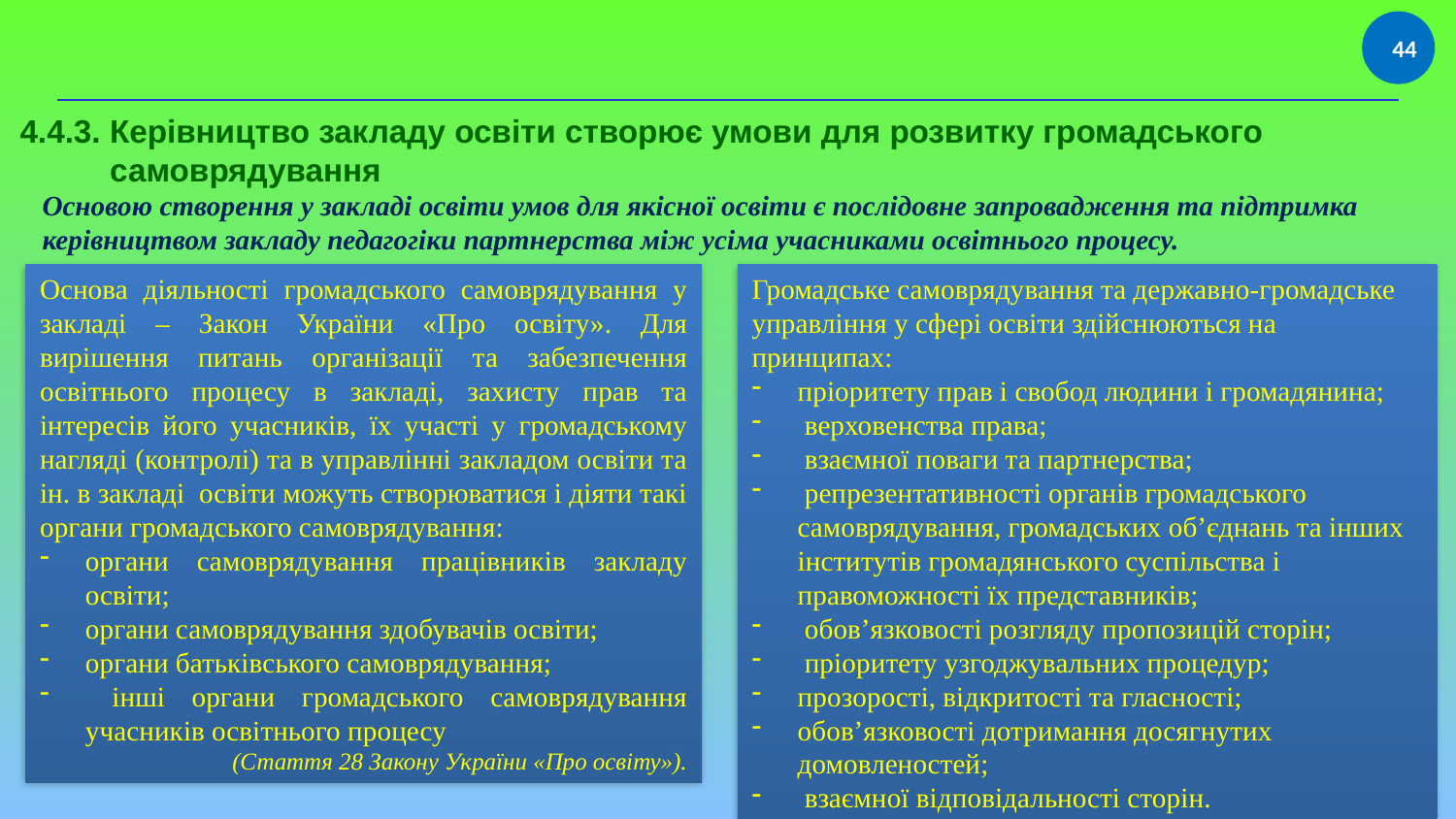

44
4.4.3. Керівництво закладу освіти створює умови для розвитку громадського
          самоврядування
Основою створення у закладі освіти умов для якісної освіти є послідовне запровадження та підтримка керівництвом закладу педагогіки партнерства між усіма учасниками освітнього процесу.
Основа діяльності громадського самоврядування у закладі – Закон України «Про освіту». Для вирішення питань організації та забезпечення освітнього процесу в закладі, захисту прав та інтересів його учасників, їх участі у громадському нагляді (контролі) та в управлінні закладом освіти та ін. в закладі  освіти можуть створюватися і діяти такі органи громадського самоврядування:
органи самоврядування працівників закладу освіти;
органи самоврядування здобувачів освіти;
органи батьківського самоврядування;
 інші органи громадського самоврядування учасників освітнього процесу
(Стаття 28 Закону України «Про освіту»).
Громадське самоврядування та державно-громадське
управління у сфері освіти здійснюються на принципах:
пріоритету прав і свобод людини і громадянина;
 верховенства права;
 взаємної поваги та партнерства;
 репрезентативності органів громадського самоврядування, громадських об’єднань та інших інститутів громадянського суспільства і правоможності їх представників;
 обов’язковості розгляду пропозицій сторін;
 пріоритету узгоджувальних процедур;
прозорості, відкритості та гласності;
обов’язковості дотримання досягнутих домовленостей;
 взаємної відповідальності сторін.
(Частина 8 статті 70 Закону України «Про освіту»).